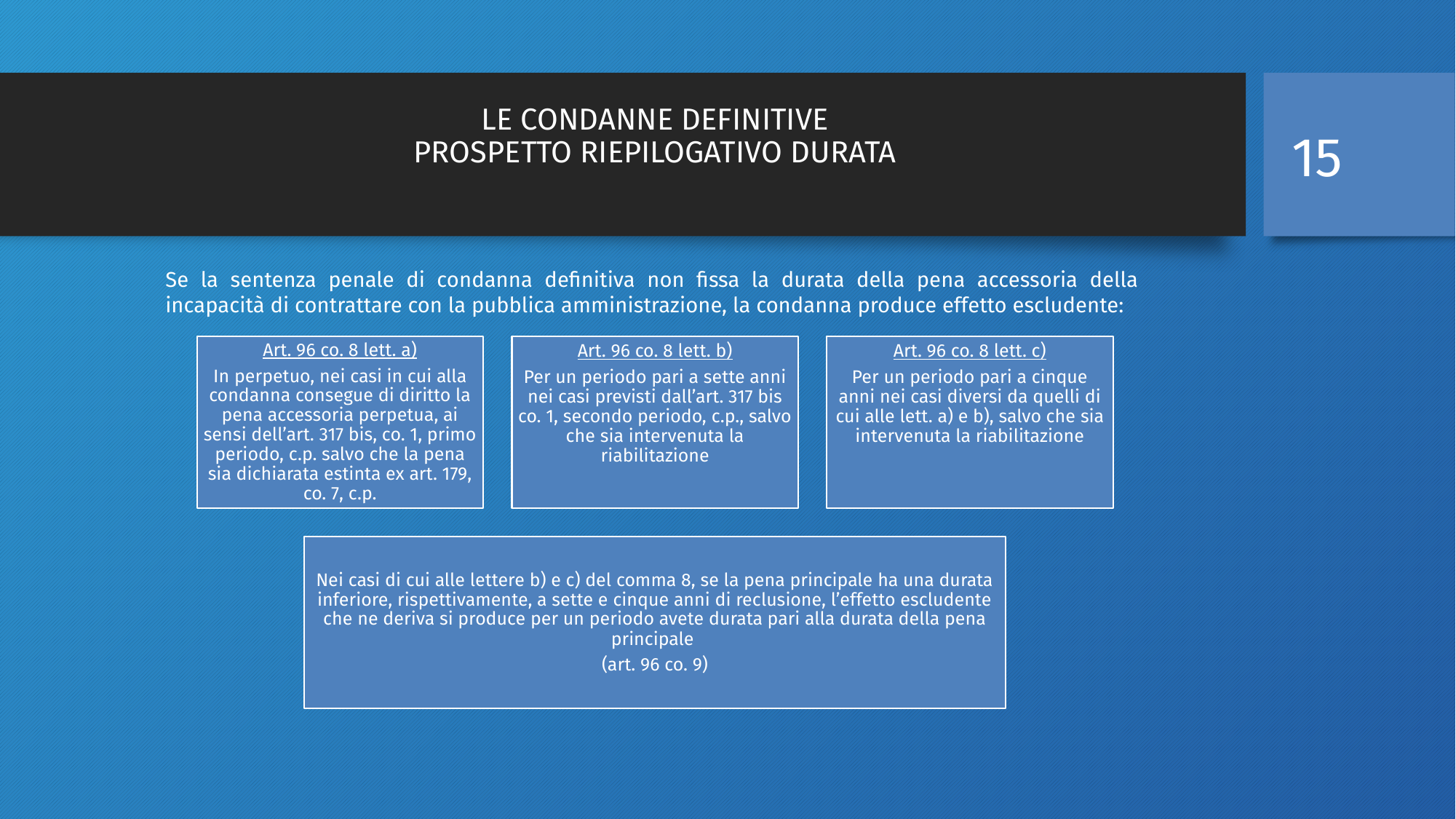

15
# LE CONDANNE DEFINITIVE PROSPETTO RIEPILOGATIVO DURATA
Se la sentenza penale di condanna definitiva non fissa la durata della pena accessoria della incapacità di contrattare con la pubblica amministrazione, la condanna produce effetto escludente:
Art. 96 co. 8 lett. a)
In perpetuo, nei casi in cui alla condanna consegue di diritto la pena accessoria perpetua, ai sensi dell’art. 317 bis, co. 1, primo periodo, c.p. salvo che la pena sia dichiarata estinta ex art. 179, co. 7, c.p.
Art. 96 co. 8 lett. b)
Per un periodo pari a sette anni nei casi previsti dall’art. 317 bis co. 1, secondo periodo, c.p., salvo che sia intervenuta la riabilitazione
Art. 96 co. 8 lett. c)
Per un periodo pari a cinque anni nei casi diversi da quelli di cui alle lett. a) e b), salvo che sia intervenuta la riabilitazione
Nei casi di cui alle lettere b) e c) del comma 8, se la pena principale ha una durata inferiore, rispettivamente, a sette e cinque anni di reclusione, l’effetto escludente che ne deriva si produce per un periodo avete durata pari alla durata della pena principale
(art. 96 co. 9)